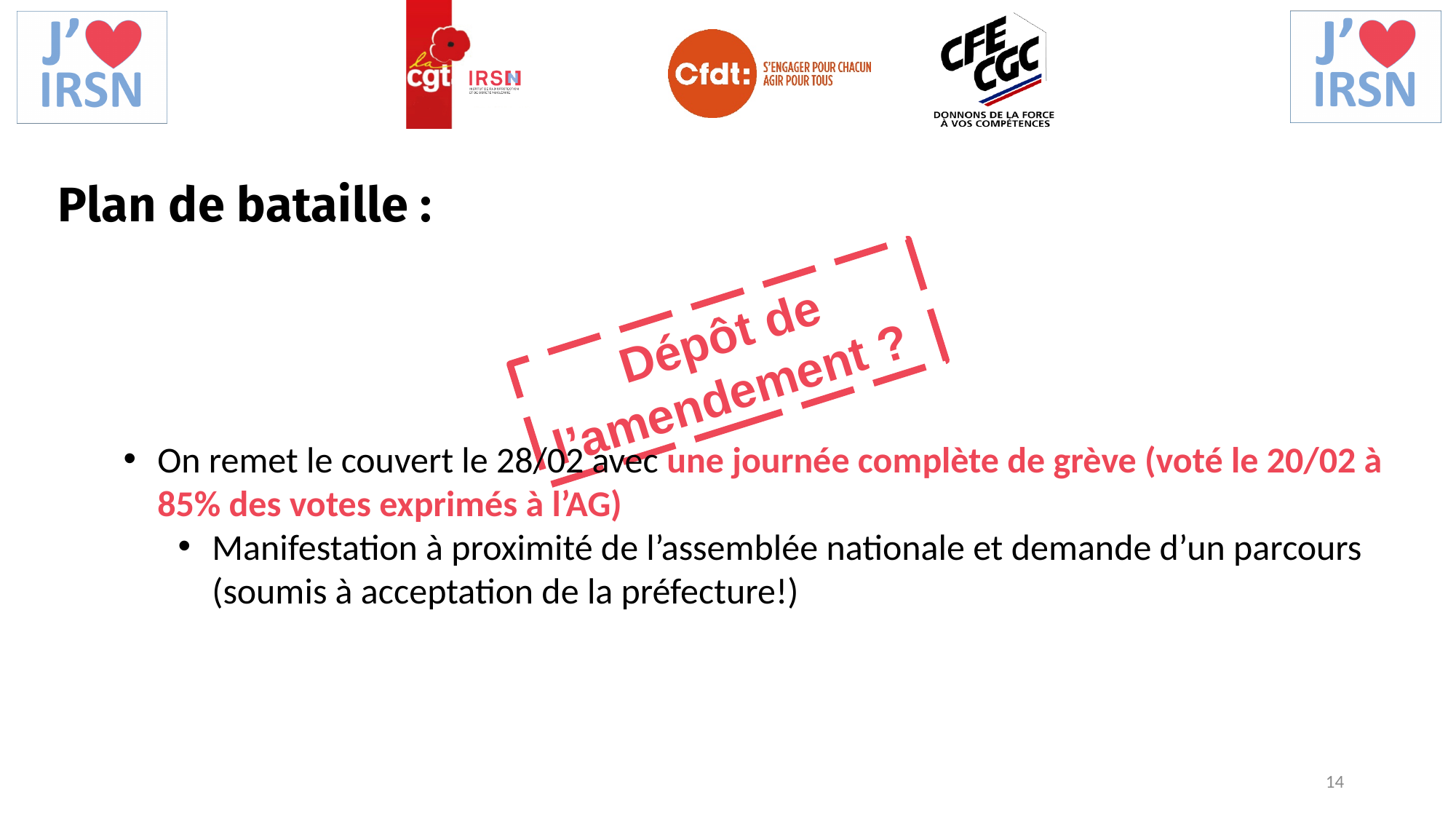

Plan de bataille :
Dépôt de l’amendement ?
On remet le couvert le 28/02 avec une journée complète de grève (voté le 20/02 à 85% des votes exprimés à l’AG)
Manifestation à proximité de l’assemblée nationale et demande d’un parcours (soumis à acceptation de la préfecture!)
14